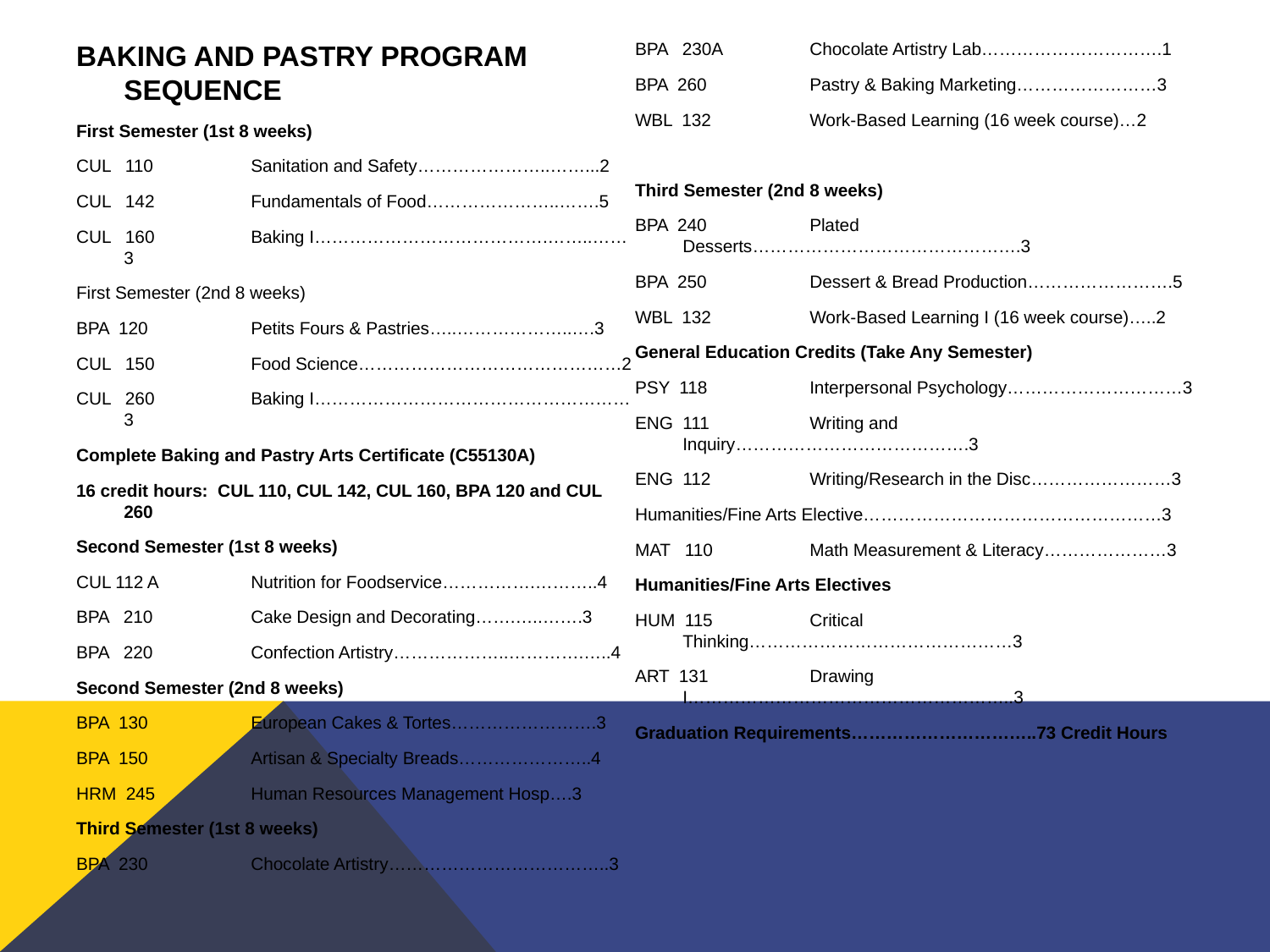

BAKING AND PASTRY PROGRAM SEQUENCE
First Semester (1st 8 weeks)
CUL   110	Sanitation and Safety…………………..……...2
CUL   142	Fundamentals of Food…………………..…….5
CUL   160	Baking I………………………………….……..……3
First Semester (2nd 8 weeks)
BPA  120	Petits Fours & Pastries…..………………..….3
CUL   150	Food Science………………………………………2
CUL   260	Baking I………………………………………………3
Complete Baking and Pastry Arts Certificate (C55130A)
16 credit hours:  CUL 110, CUL 142, CUL 160, BPA 120 and CUL 260
Second Semester (1st 8 weeks)
CUL 112 A 	Nutrition for Foodservice…………….………..4
BPA   210	Cake Design and Decorating…….…..…….3
BPA   220	Confection Artistry………………..………….…..4
Second Semester (2nd 8 weeks)
BPA  130	European Cakes & Tortes…………………….3
BPA  150	Artisan & Specialty Breads…………………..4
HRM  245	Human Resources Management Hosp….3
Third Semester (1st 8 weeks)
BPA  230	Chocolate Artistry………………………………..3
BPA   230A   	Chocolate Artistry Lab………………………….1
BPA  260	Pastry & Baking Marketing……………………3
WBL  132	Work-Based Learning (16 week course)…2

Third Semester (2nd 8 weeks)
BPA  240	Plated Desserts……………………………………….3
BPA  250	Dessert & Bread Production…………………….5
WBL  132	Work-Based Learning I (16 week course)…..2
General Education Credits (Take Any Semester)
PSY  118	Interpersonal Psychology…………………………3
ENG  111	Writing and Inquiry………………………………….3
ENG  112	Writing/Research in the Disc……………………3
Humanities/Fine Arts Elective……………………………………………3
MAT   110	Math Measurement & Literacy…………………3
Humanities/Fine Arts Electives
HUM  115	Critical Thinking………………………………………3
ART  131	Drawing I………………………………………………..3
Graduation Requirements…………………………..73 Credit Hours